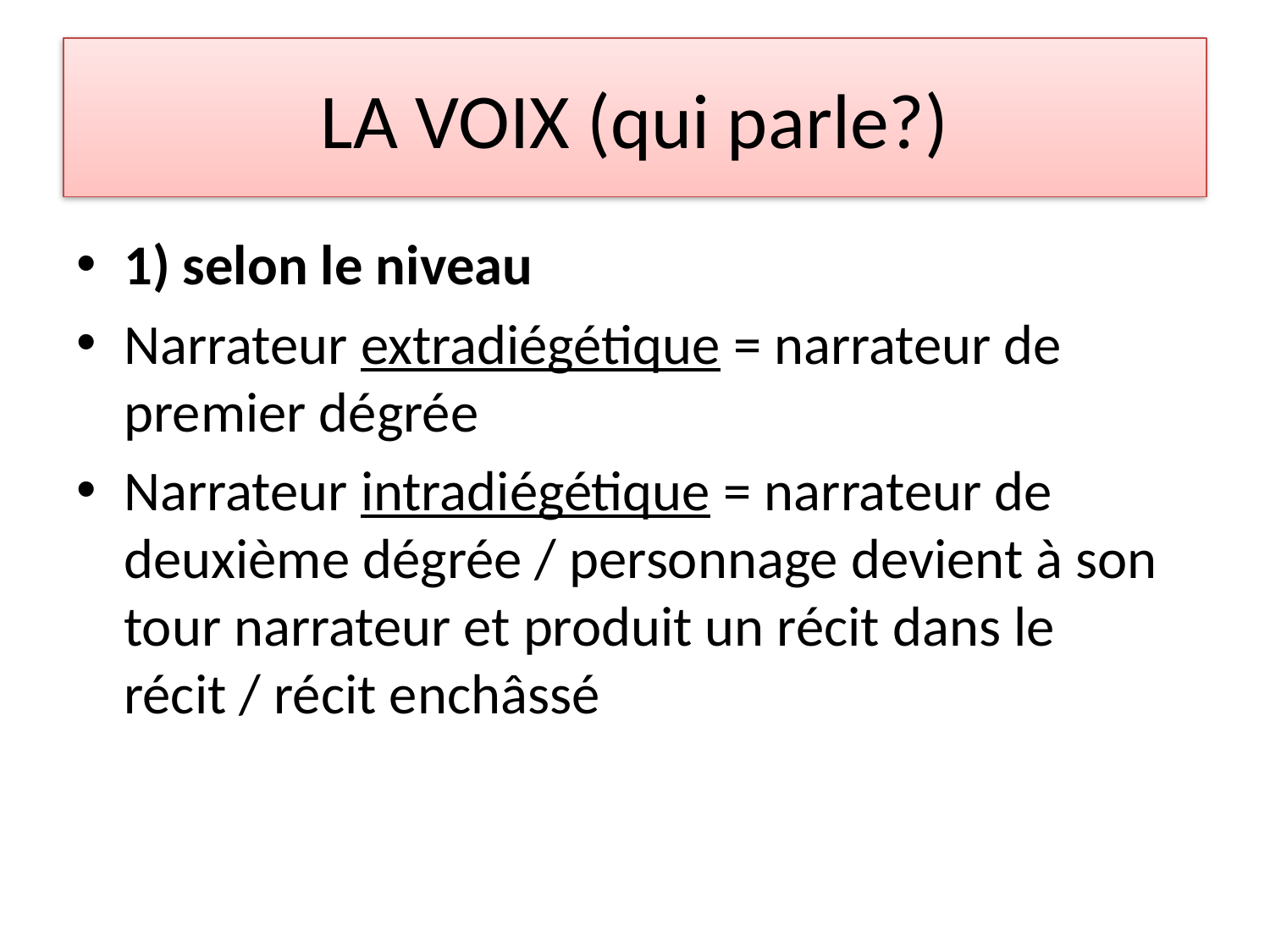

# LA VOIX (qui parle?)
1) selon le niveau
Narrateur extradiégétique = narrateur de premier dégrée
Narrateur intradiégétique = narrateur de deuxième dégrée / personnage devient à son tour narrateur et produit un récit dans le récit / récit enchâssé